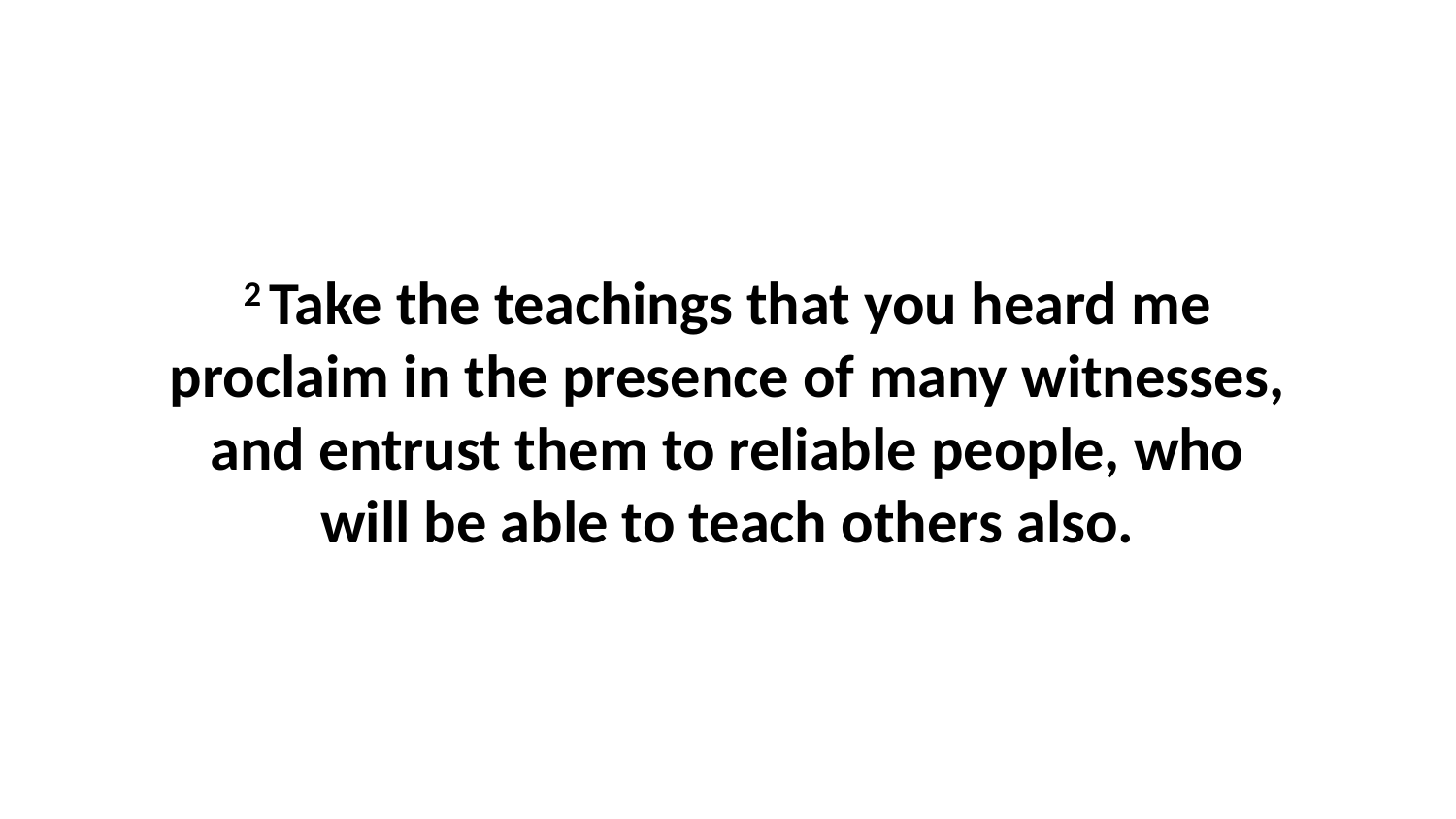

2 Take the teachings that you heard me proclaim in the presence of many witnesses, and entrust them to reliable people, who will be able to teach others also.